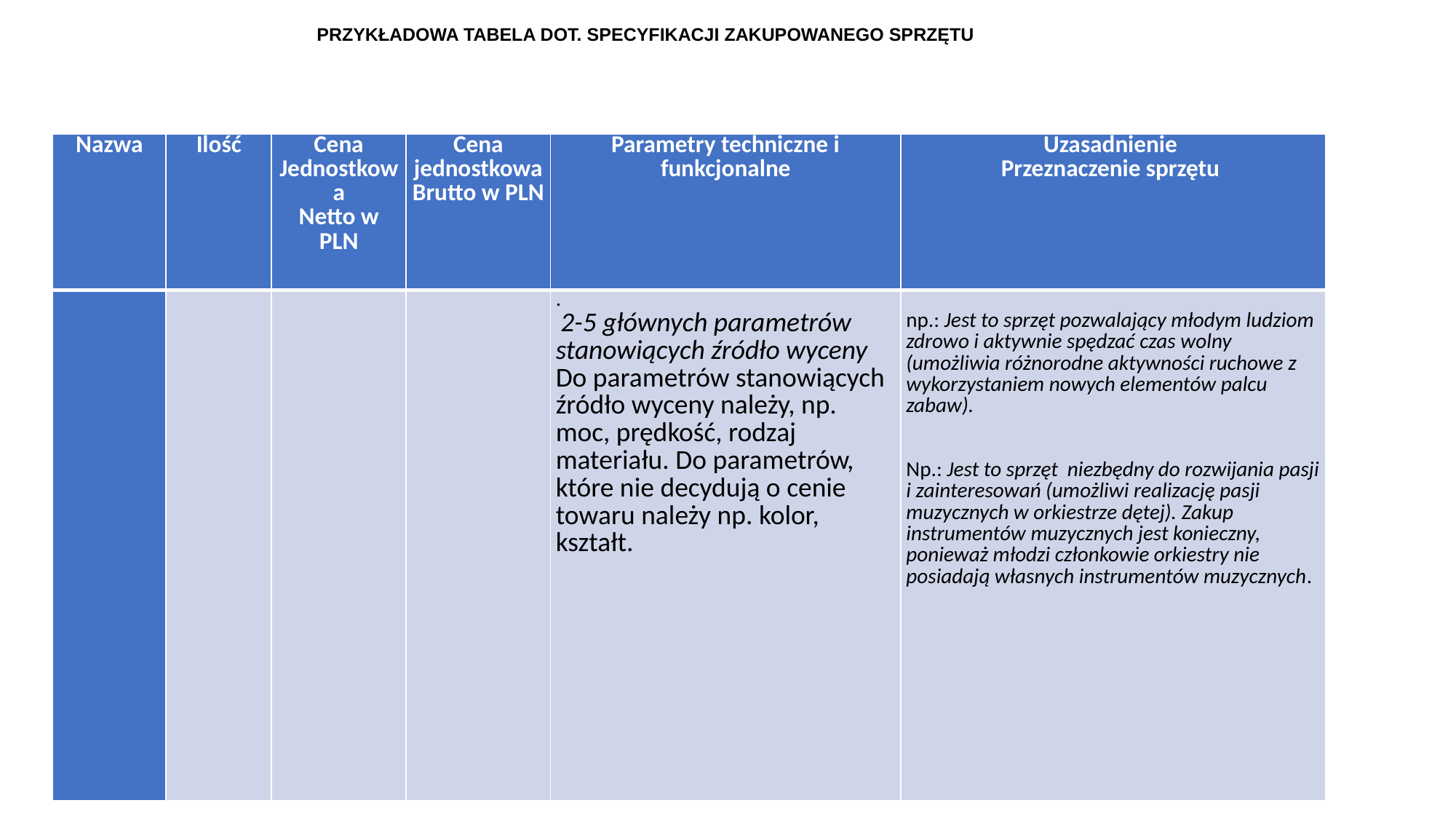

PRZYKŁADOWA TABELA DOT. SPECYFIKACJI ZAKUPOWANEGO SPRZĘTU

#
| Nazwa | Ilość | Cena Jednostkowa Netto w PLN | Cena jednostkowa Brutto w PLN | Parametry techniczne i funkcjonalne | Uzasadnienie Przeznaczenie sprzętu |
| --- | --- | --- | --- | --- | --- |
|  |  |  |  | .   2-5 głównych parametrów stanowiących źródło wyceny Do parametrów stanowiących źródło wyceny należy, np. moc, prędkość, rodzaj materiału. Do parametrów, które nie decydują o cenie towaru należy np. kolor, kształt. | np.: Jest to sprzęt pozwalający młodym ludziom zdrowo i aktywnie spędzać czas wolny (umożliwia różnorodne aktywności ruchowe z wykorzystaniem nowych elementów palcu zabaw). Np.: Jest to sprzęt niezbędny do rozwijania pasji i zainteresowań (umożliwi realizację pasji muzycznych w orkiestrze dętej). Zakup instrumentów muzycznych jest konieczny, ponieważ młodzi członkowie orkiestry nie posiadają własnych instrumentów muzycznych. |